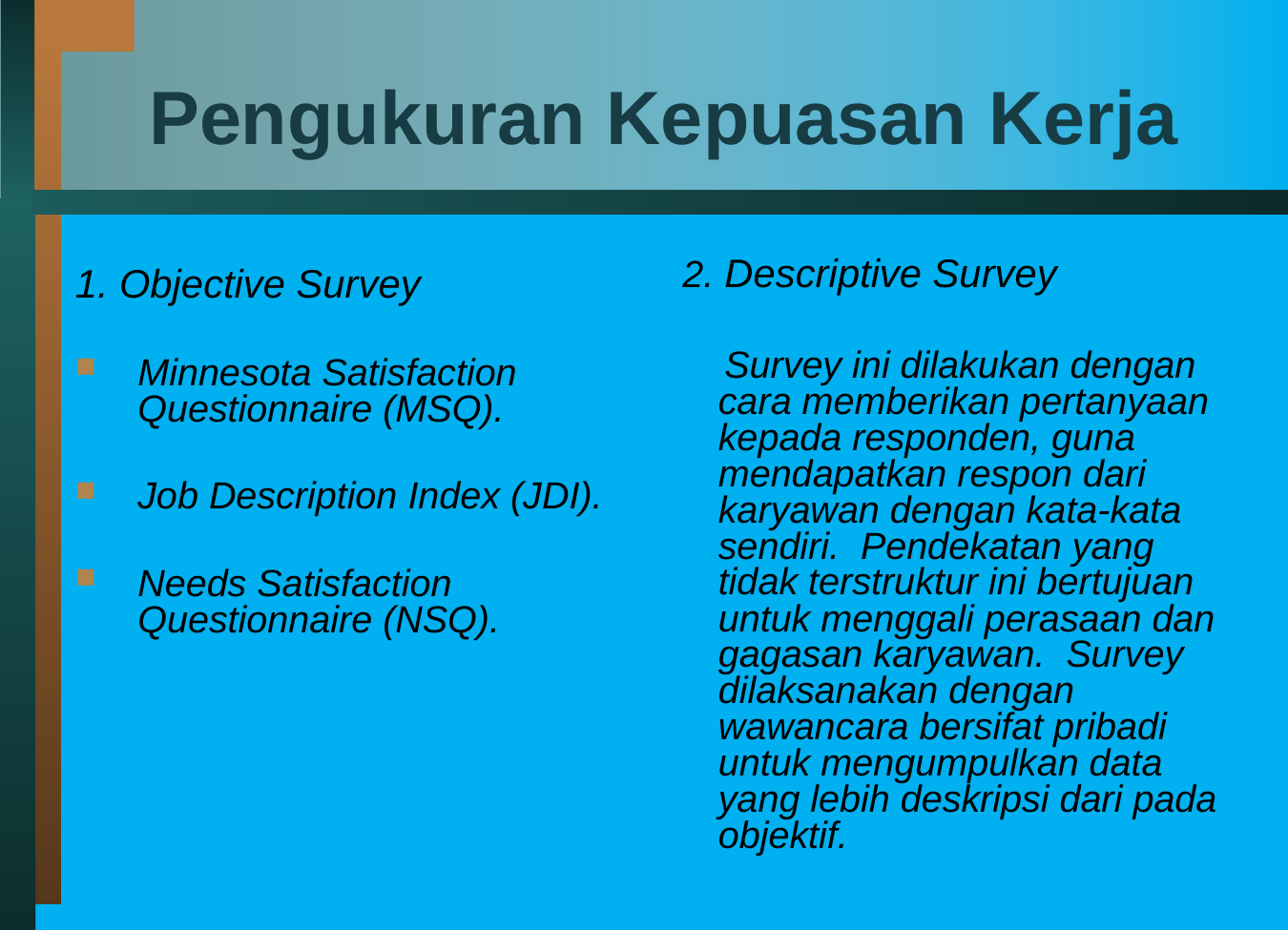

# Pengukuran Kepuasan Kerja
2. Descriptive Survey

    Survey ini dilakukan dengan cara memberikan pertanyaan kepada responden, guna mendapatkan respon dari karyawan dengan kata-kata sendiri.  Pendekatan yang tidak terstruktur ini bertujuan untuk menggali perasaan dan gagasan karyawan.  Survey dilaksanakan dengan wawancara bersifat pribadi untuk mengumpulkan data yang lebih deskripsi dari pada objektif.

1. Objective Survey

Minnesota Satisfaction Questionnaire (MSQ).

Job Description Index (JDI).

Needs Satisfaction Questionnaire (NSQ).